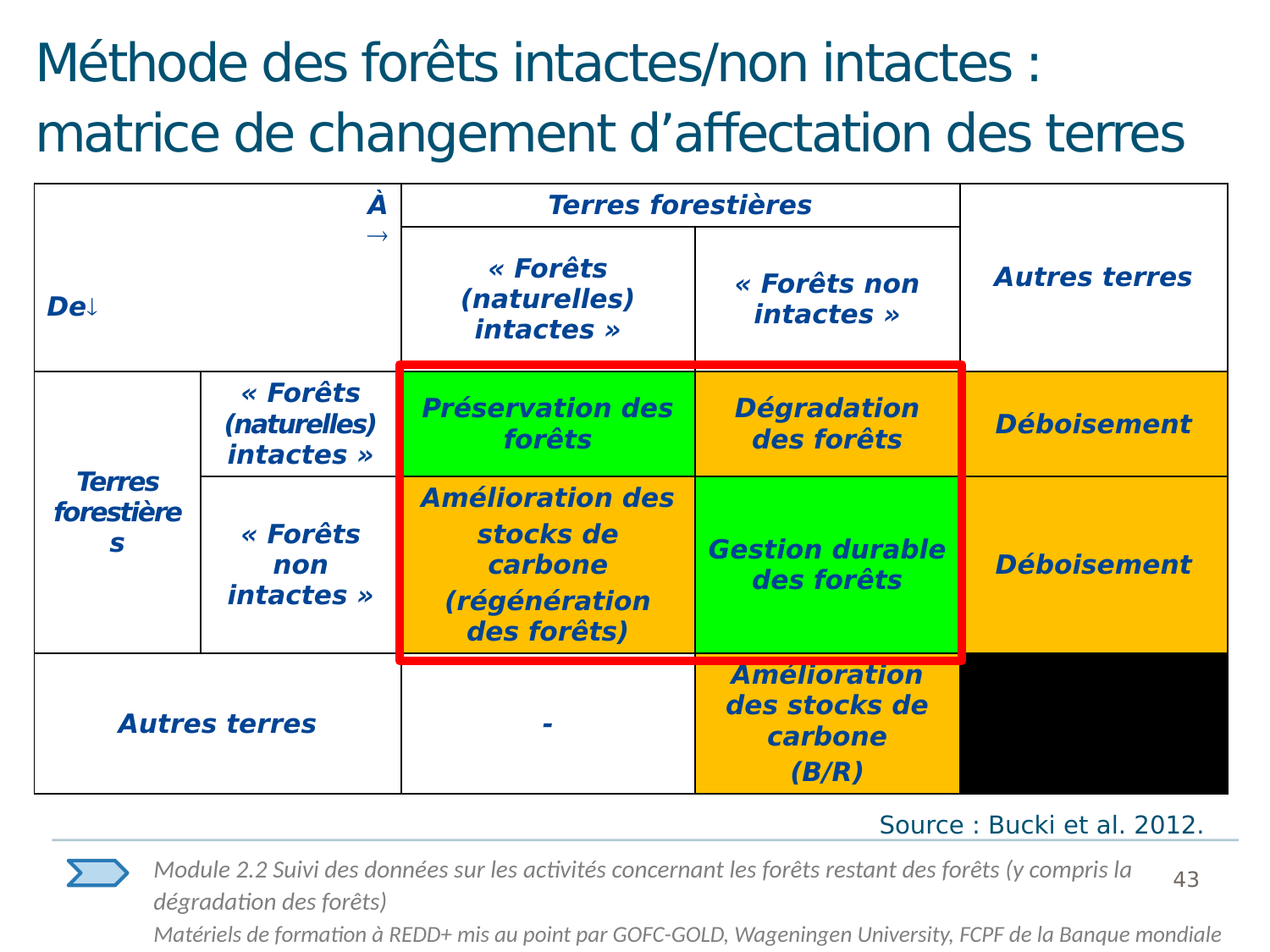

# Méthode des forêts intactes/non intactes : matrice de changement d’affectation des terres
| À → De↓ |  | Terres forestières |  | Autres terres |
| --- | --- | --- | --- | --- |
|  |  | « Forêts (naturelles) intactes » | « Forêts non intactes » |  |
| Terres forestières | « Forêts (naturelles) intactes » | Préservation des forêts | Dégradation des forêts | Déboisement |
|  | « Forêts non intactes » | Amélioration des stocks de carbone (régénération des forêts) | Gestion durable des forêts | Déboisement |
| Autres terres |  | - | Amélioration des stocks de carbone (B/R) |  |

Source : Bucki et al. 2012.